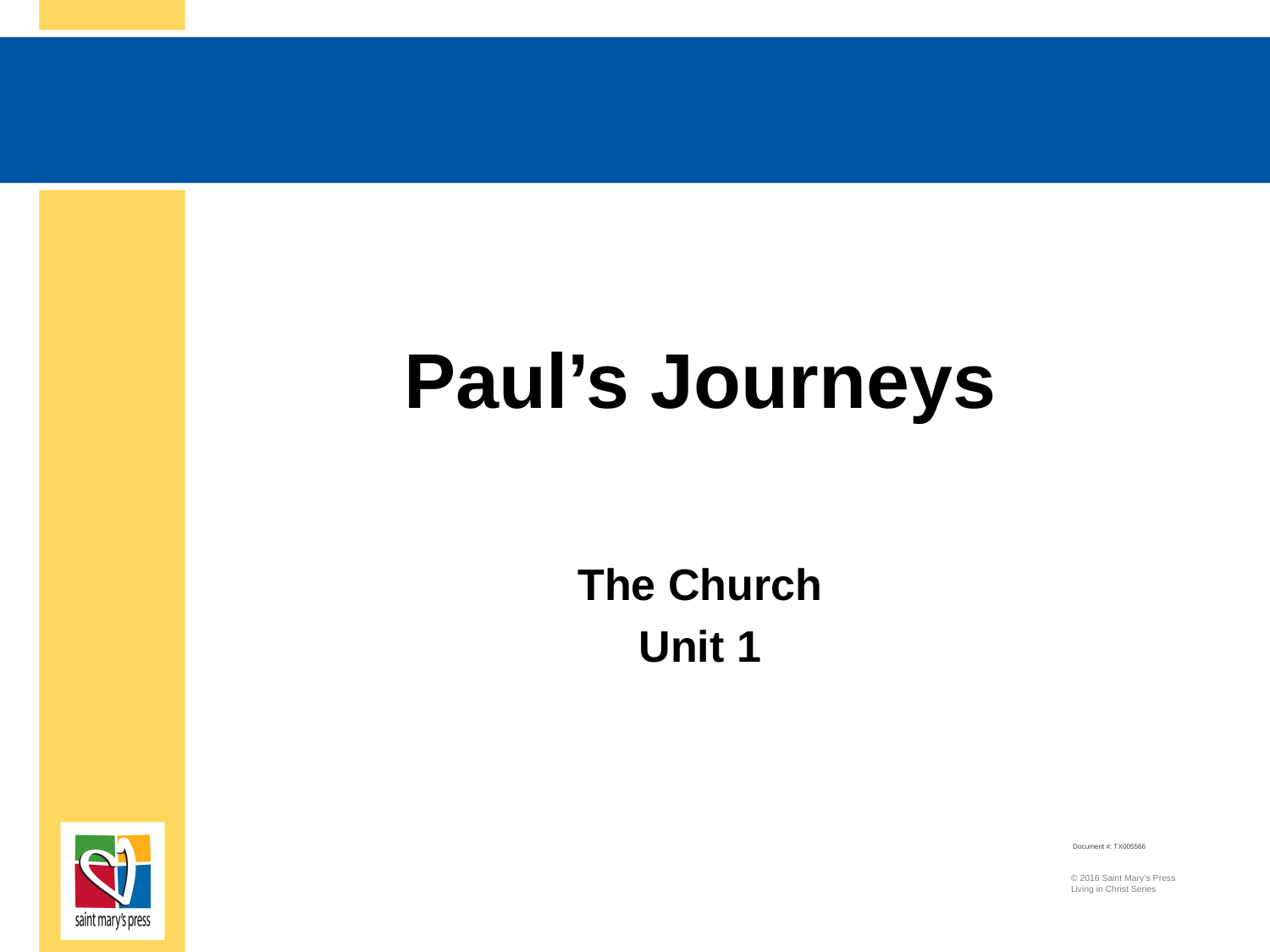

# Paul’s Journeys
The Church
Unit 1
Document #: TX005566